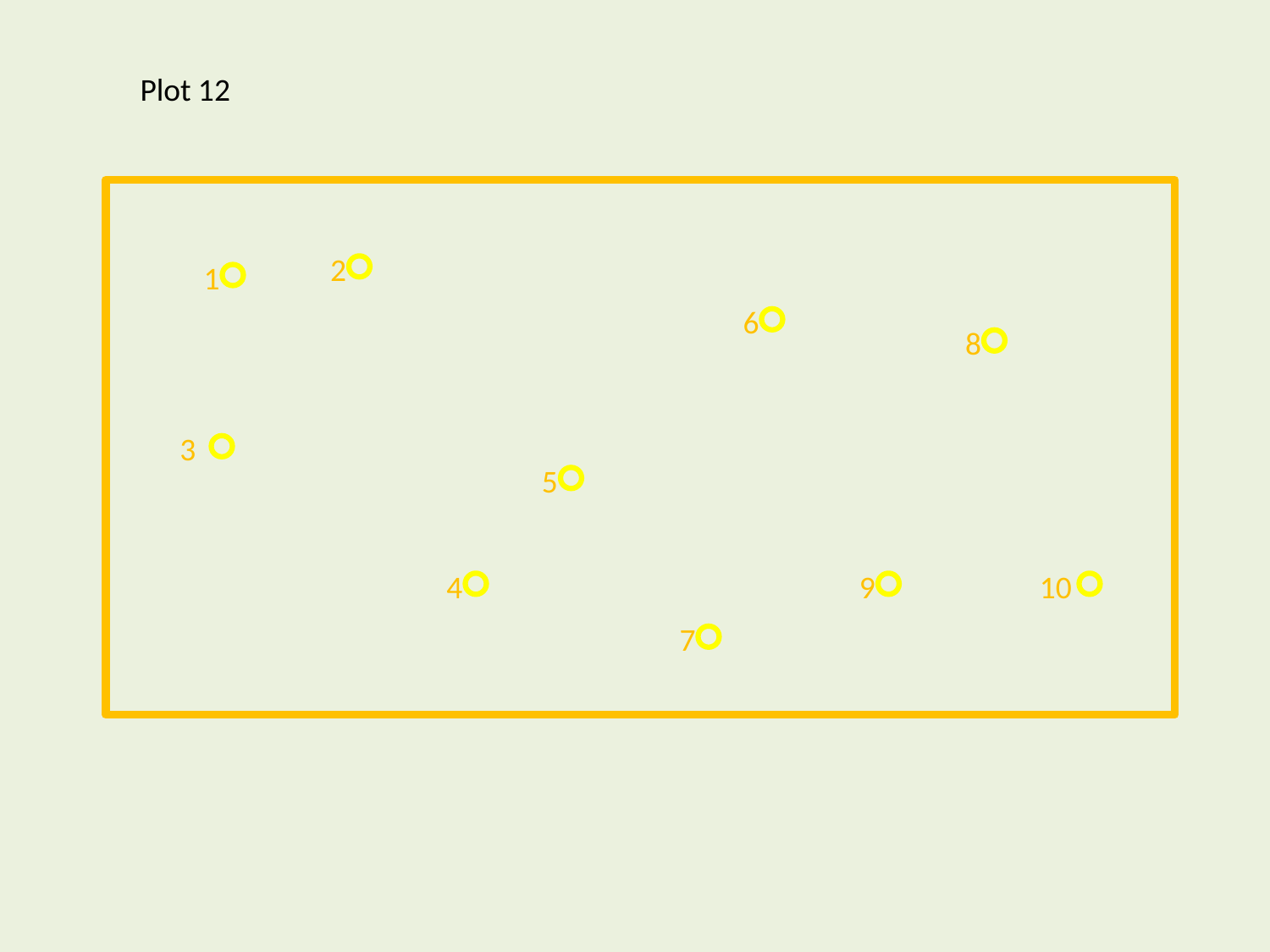

Plot 12

2

1

6

8

3

5

4

9

10

7